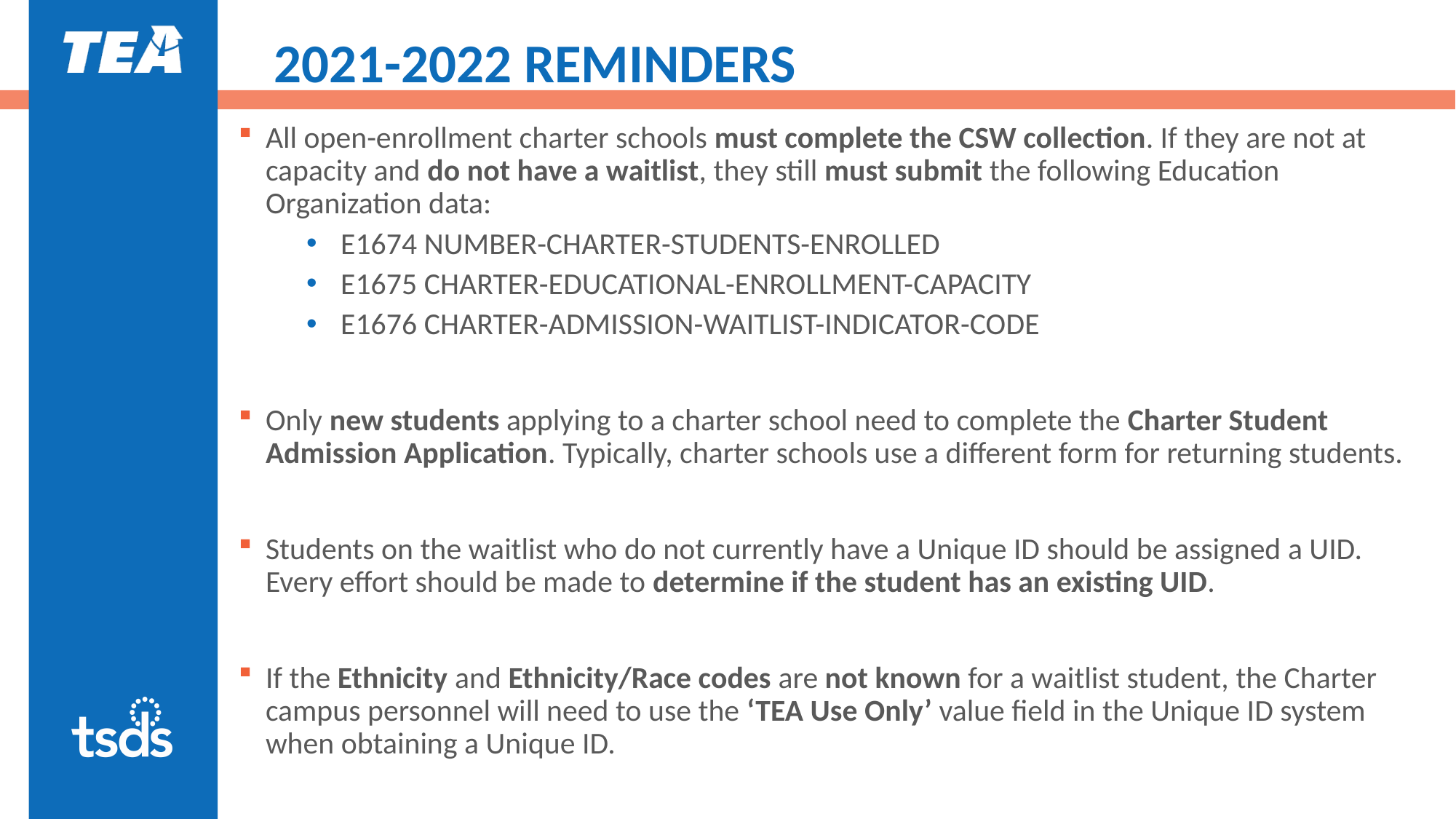

# 2021-2022 REMINDERS
All open-enrollment charter schools must complete the CSW collection. If they are not at capacity and do not have a waitlist, they still must submit the following Education Organization data:
E1674 NUMBER-CHARTER-STUDENTS-ENROLLED
E1675 CHARTER-EDUCATIONAL-ENROLLMENT-CAPACITY
E1676 CHARTER-ADMISSION-WAITLIST-INDICATOR-CODE

Only new students applying to a charter school need to complete the Charter Student Admission Application. Typically, charter schools use a different form for returning students.

Students on the waitlist who do not currently have a Unique ID should be assigned a UID.  Every effort should be made to determine if the student has an existing UID.

If the Ethnicity and Ethnicity/Race codes are not known for a waitlist student, the Charter campus personnel will need to use the ‘TEA Use Only’ value field in the Unique ID system when obtaining a Unique ID.